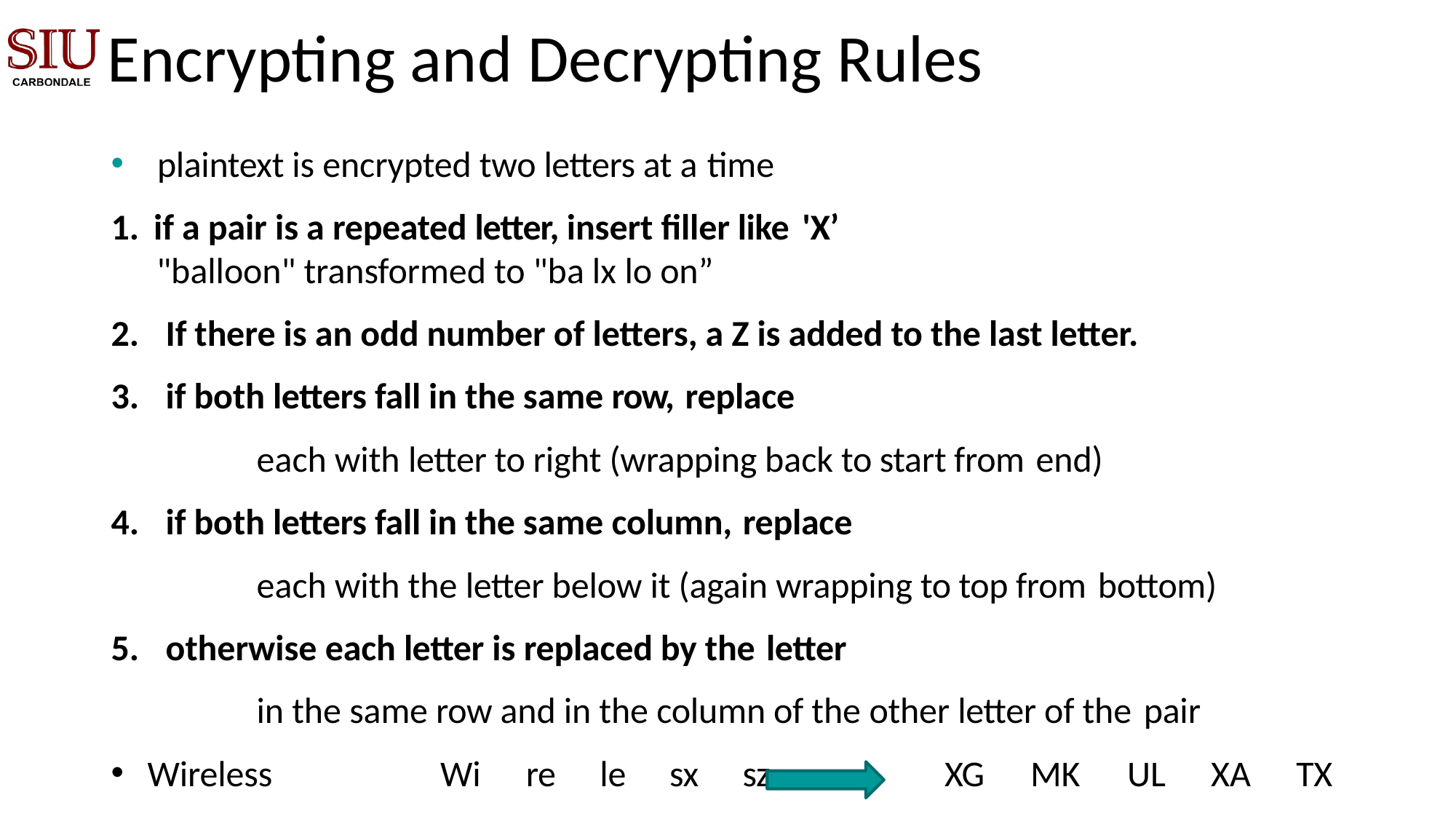

# Encrypting and Decrypting Rules
plaintext is encrypted two letters at a time
if a pair is a repeated letter, insert filler like 'X’
"balloon" transformed to "ba lx lo on”
If there is an odd number of letters, a Z is added to the last letter.
if both letters fall in the same row, replace
each with letter to right (wrapping back to start from end)
if both letters fall in the same column, replace
each with the letter below it (again wrapping to top from bottom)
otherwise each letter is replaced by the letter
in the same row and in the column of the other letter of the pair
Wireless	Wi	re	le	sx	sz	XG	MK	UL	XA	TX